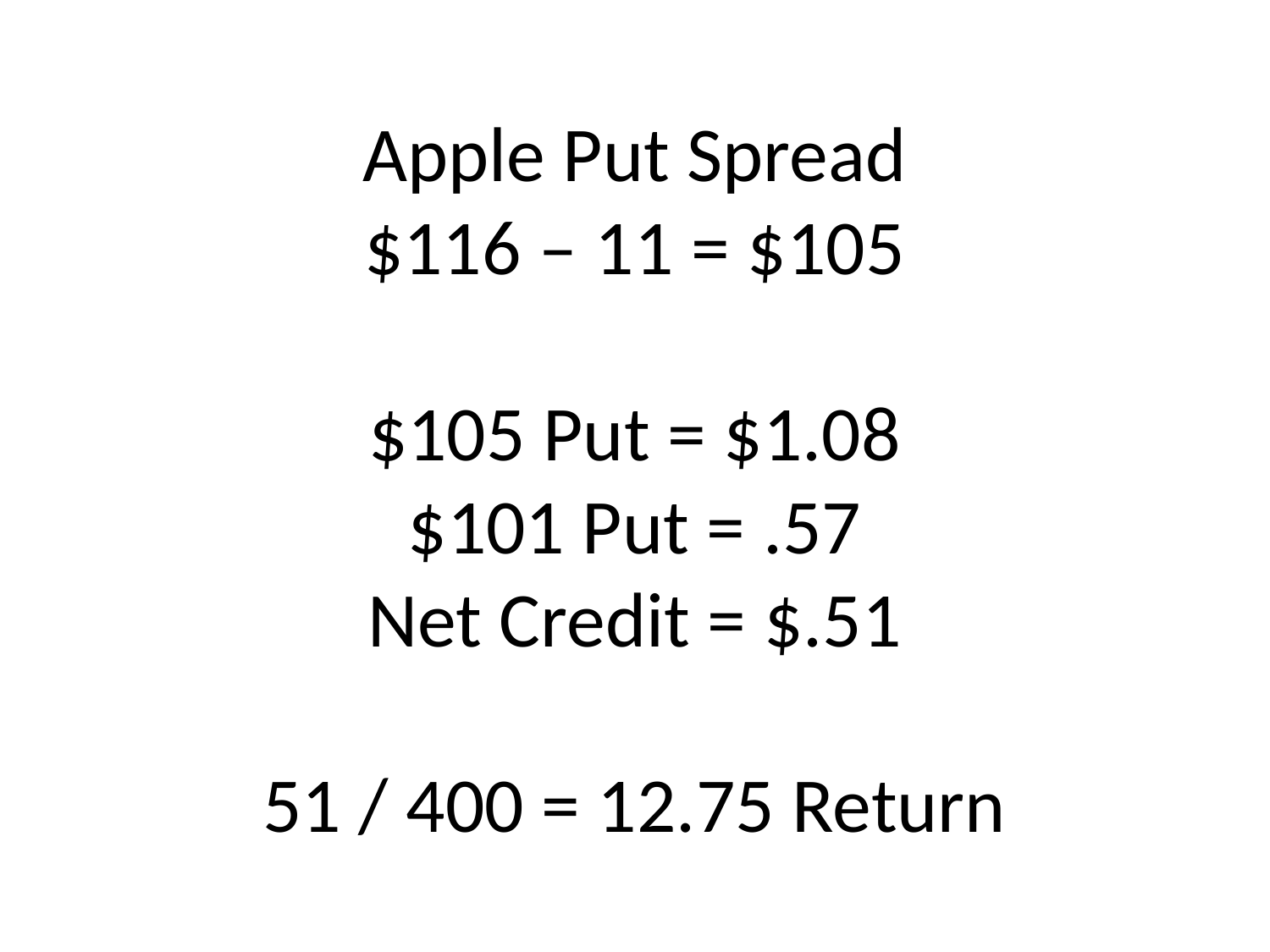

# Apple Put Spread $116 – 11 = $105 $105 Put = $1.08 $101 Put = .57 Net Credit = $.51 51 / 400 = 12.75 Return